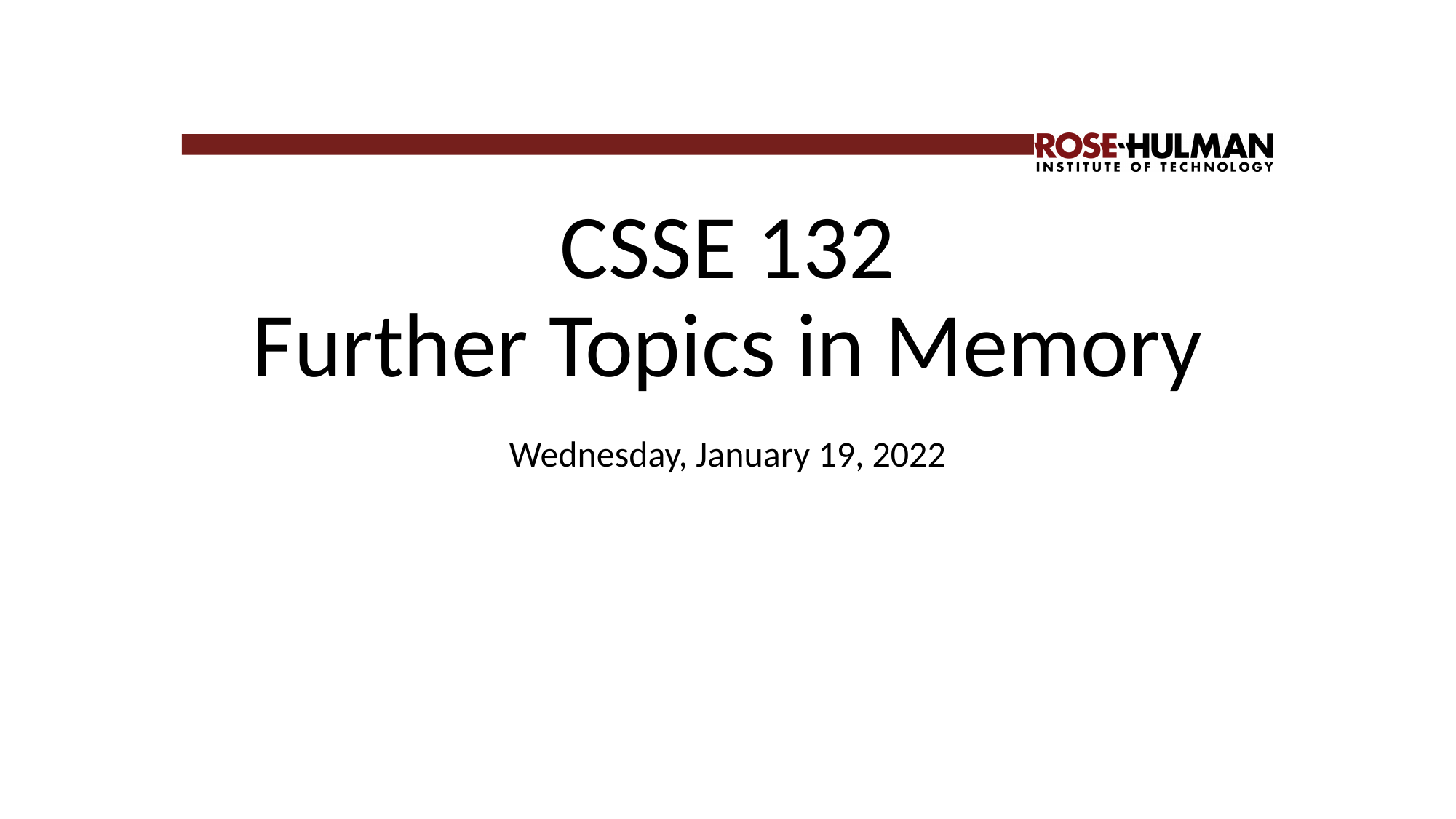

# CSSE 132 Further Topics in Memory
Wednesday, January 19, 2022